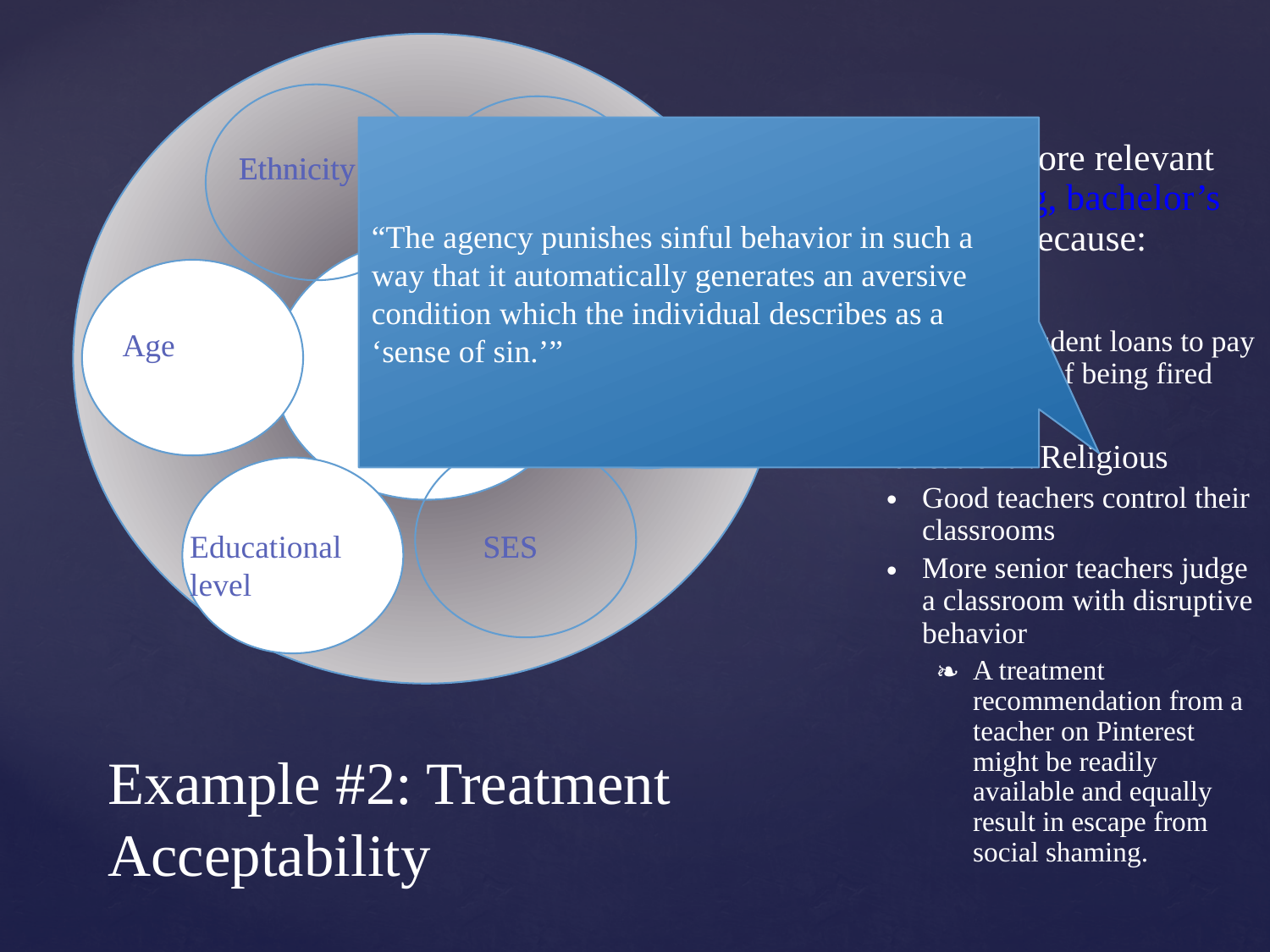

Ethnicity
A/C may be more relevant for a beginning, bachelor’s level teacher because:

Economic
Lots of student loans to pay off & fear of being fired

Educational/Religious
Good teachers control their classrooms
More senior teachers judge a classroom with disruptive behavior
A treatment recommendation from a teacher on Pinterest might be readily available and equally result in escape from social shaming.

Suburban/Urban/Rural
“The agency punishes sinful behavior in such a way that it automatically generates an aversive condition which the individual describes as a ‘sense of sin.’”
Ethnicity

Age

Gender
Gender

SES

Educational level
SES
# Example #2: Treatment Acceptability